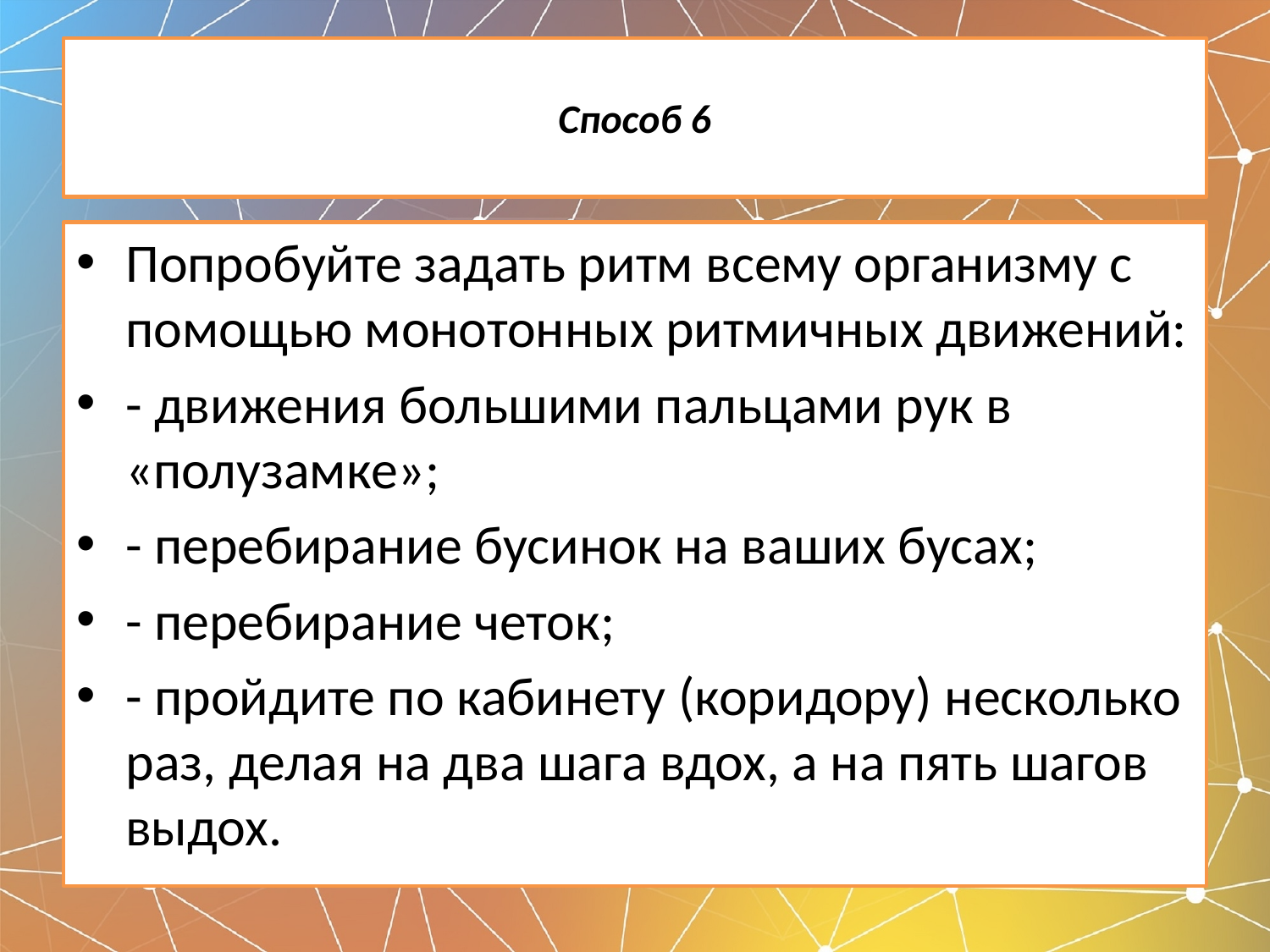

# Способ 6
Попробуйте задать ритм всему организму с помощью монотонных ритмичных движений:
- движения большими пальцами рук в «полузамке»;
- перебирание бусинок на ваших бусах;
- перебирание четок;
- пройдите по кабинету (коридору) несколько раз, делая на два шага вдох, а на пять шагов выдох.